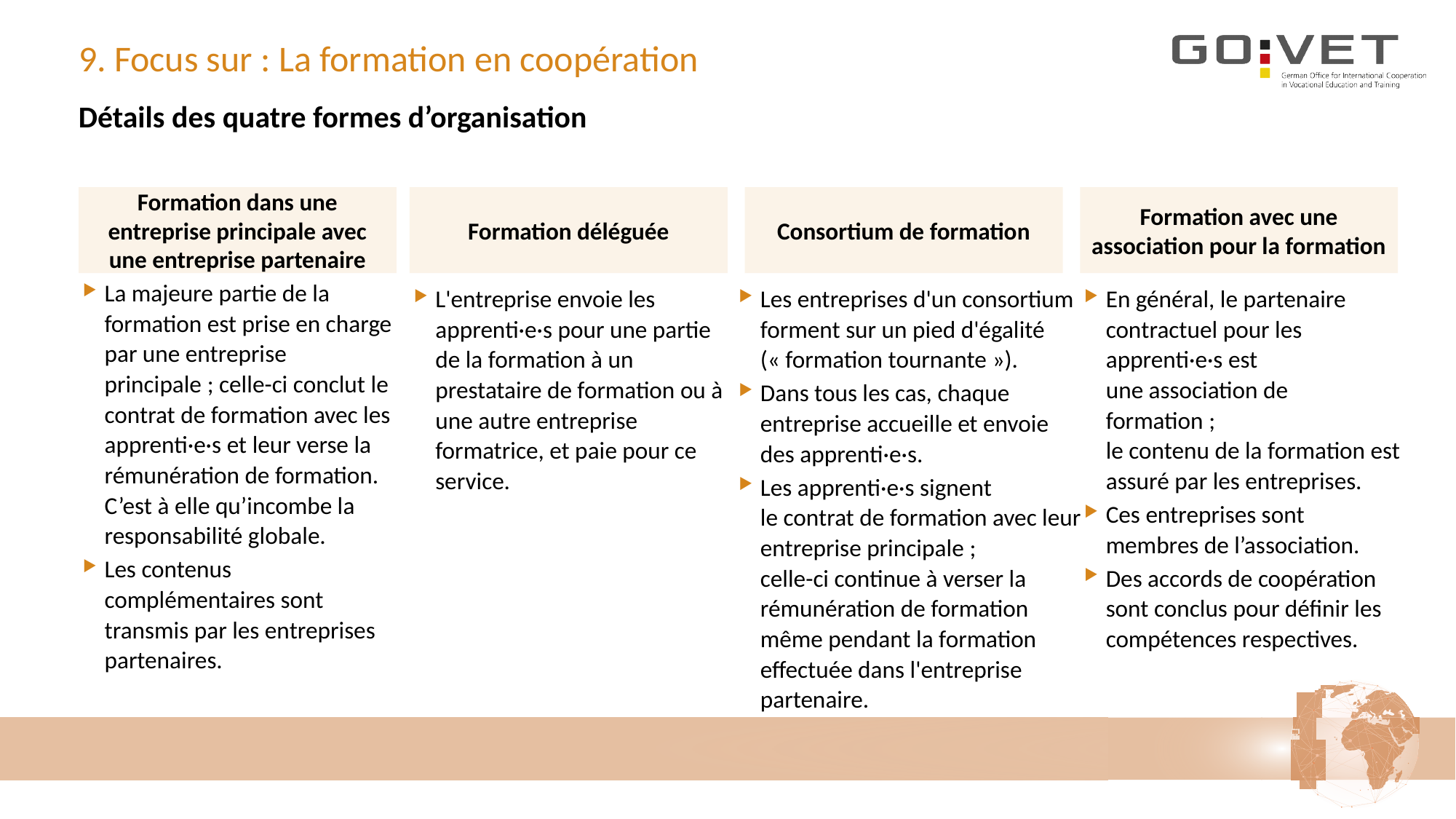

# 9. Focus sur : La formation en coopération
Détails des quatre formes d’organisation
Formation dans une entreprise principale avec une entreprise partenaire
Formation déléguée
Consortium de formation
Formation avec une association pour la formation
La majeure partie de la formation est prise en charge par une entreprise principale ; celle-ci conclut le contrat de formation avec les apprenti·e·s et leur verse la rémunération de formation. C’est à elle qu’incombe la responsabilité globale.
Les contenus complémentaires sont transmis par les entreprises partenaires.
L'entreprise envoie les apprenti·e·s pour une partie de la formation à un prestataire de formation ou à une autre entreprise formatrice, et paie pour ce service.
Les entreprises d'un consortium forment sur un pied d'égalité (« formation tournante »).
Dans tous les cas, chaque entreprise accueille et envoie des apprenti·e·s.
Les apprenti·e·s signent
le contrat de formation avec leur entreprise principale ;
celle-ci continue à verser la rémunération de formation même pendant la formation effectuée dans l'entreprise partenaire.
En général, le partenaire contractuel pour les apprenti·e·s est
une association de formation ;
le contenu de la formation est assuré par les entreprises.
Ces entreprises sont membres de l’association.
Des accords de coopération sont conclus pour définir les compétences respectives.